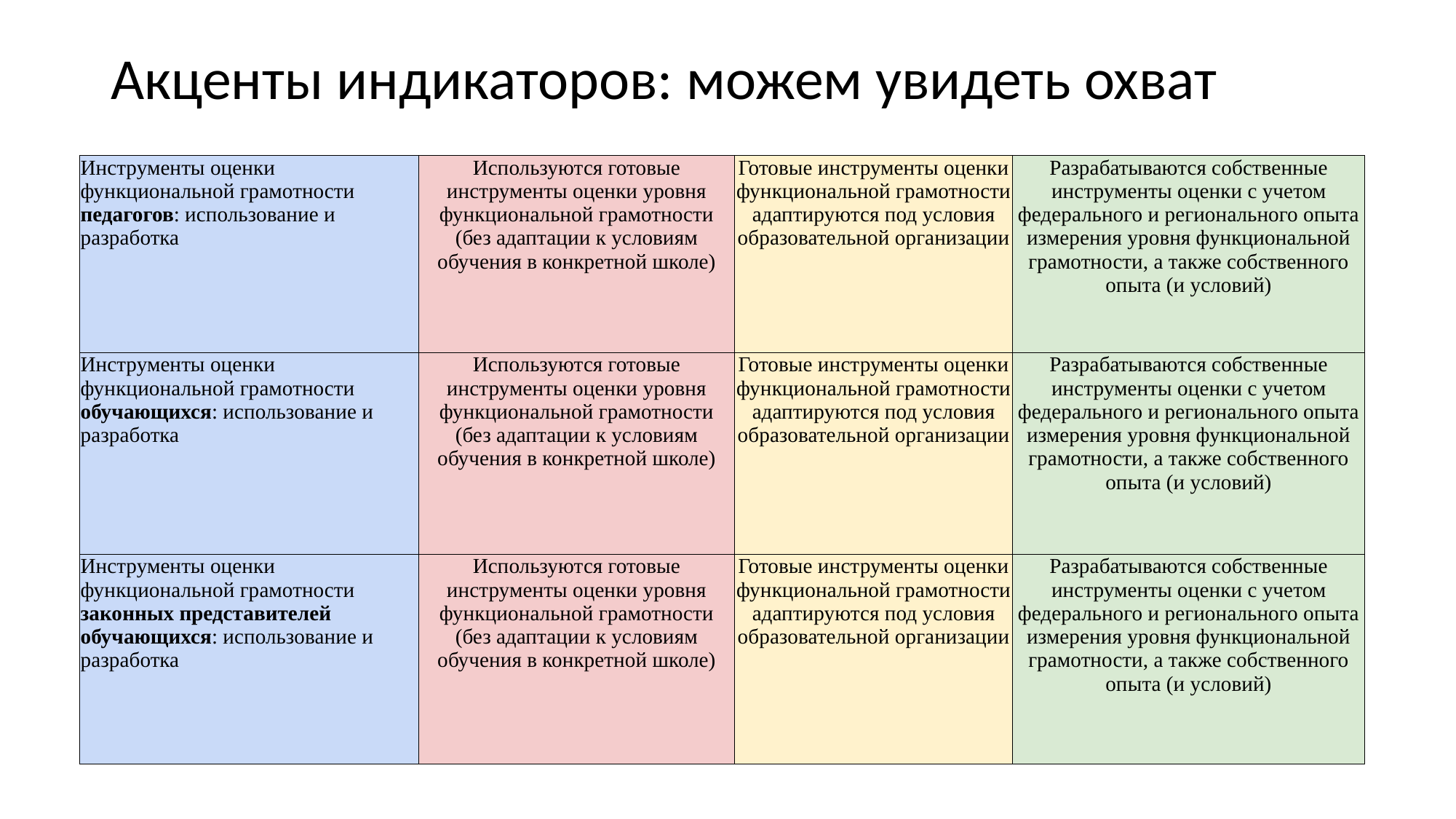

# Акценты индикаторов: можем увидеть охват
| Инструменты оценки функциональной грамотности педагогов: использование и разработка | Используются готовые инструменты оценки уровня функциональной грамотности (без адаптации к условиям обучения в конкретной школе) | Готовые инструменты оценки функциональной грамотности адаптируются под условия образовательной организации | Разрабатываются собственные инструменты оценки с учетом федерального и регионального опыта измерения уровня функциональной грамотности, а также собственного опыта (и условий) |
| --- | --- | --- | --- |
| Инструменты оценки функциональной грамотности обучающихся: использование и разработка | Используются готовые инструменты оценки уровня функциональной грамотности (без адаптации к условиям обучения в конкретной школе) | Готовые инструменты оценки функциональной грамотности адаптируются под условия образовательной организации | Разрабатываются собственные инструменты оценки с учетом федерального и регионального опыта измерения уровня функциональной грамотности, а также собственного опыта (и условий) |
| Инструменты оценки функциональной грамотности законных представителей обучающихся: использование и разработка | Используются готовые инструменты оценки уровня функциональной грамотности (без адаптации к условиям обучения в конкретной школе) | Готовые инструменты оценки функциональной грамотности адаптируются под условия образовательной организации | Разрабатываются собственные инструменты оценки с учетом федерального и регионального опыта измерения уровня функциональной грамотности, а также собственного опыта (и условий) |